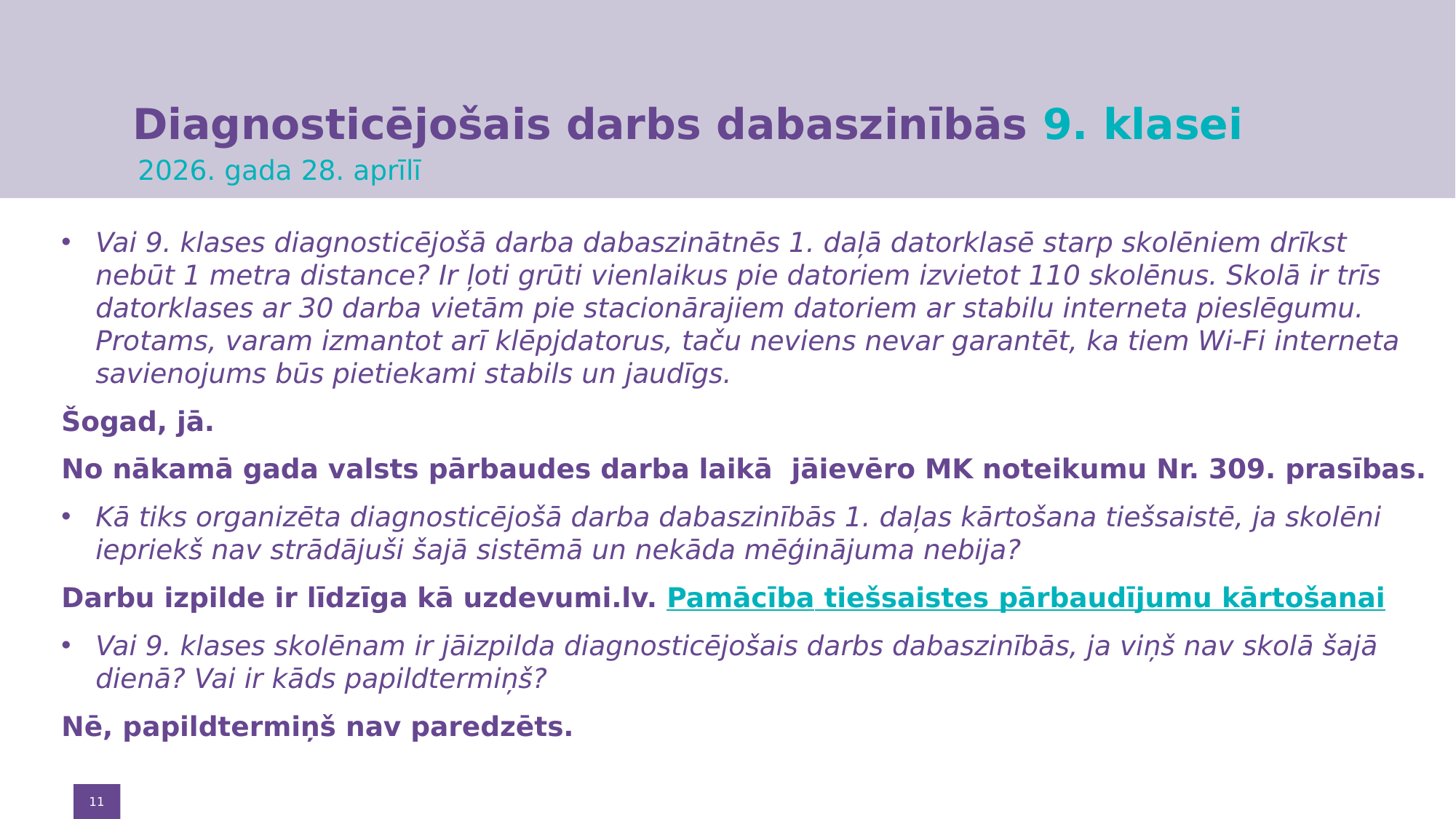

Diagnosticējošais darbs dabaszinībās 9. klasei
2026. gada 28. aprīlī​
Vai 9. klases diagnosticējošā darba dabaszinātnēs 1. daļā datorklasē starp skolēniem drīkst nebūt 1 metra distance? Ir ļoti grūti vienlaikus pie datoriem izvietot 110 skolēnus. Skolā ir trīs datorklases ar 30 darba vietām pie stacionārajiem datoriem ar stabilu interneta pieslēgumu. Protams, varam izmantot arī klēpjdatorus, taču neviens nevar garantēt, ka tiem Wi-Fi interneta savienojums būs pietiekami stabils un jaudīgs.
Šogad, jā.
No nākamā gada valsts pārbaudes darba laikā  jāievēro MK noteikumu Nr. 309. prasības.
Kā tiks organizēta diagnosticējošā darba dabaszinībās 1. daļas kārtošana tiešsaistē, ja skolēni iepriekš nav strādājuši šajā sistēmā un nekāda mēģinājuma nebija?
Darbu izpilde ir līdzīga kā uzdevumi.lv. Pamācība tiešsaistes pārbaudījumu kārtošanai
Vai 9. klases skolēnam ir jāizpilda diagnosticējošais darbs dabaszinībās, ja viņš nav skolā šajā dienā? Vai ir kāds papildtermiņš?
Nē, papildtermiņš nav paredzēts.
11